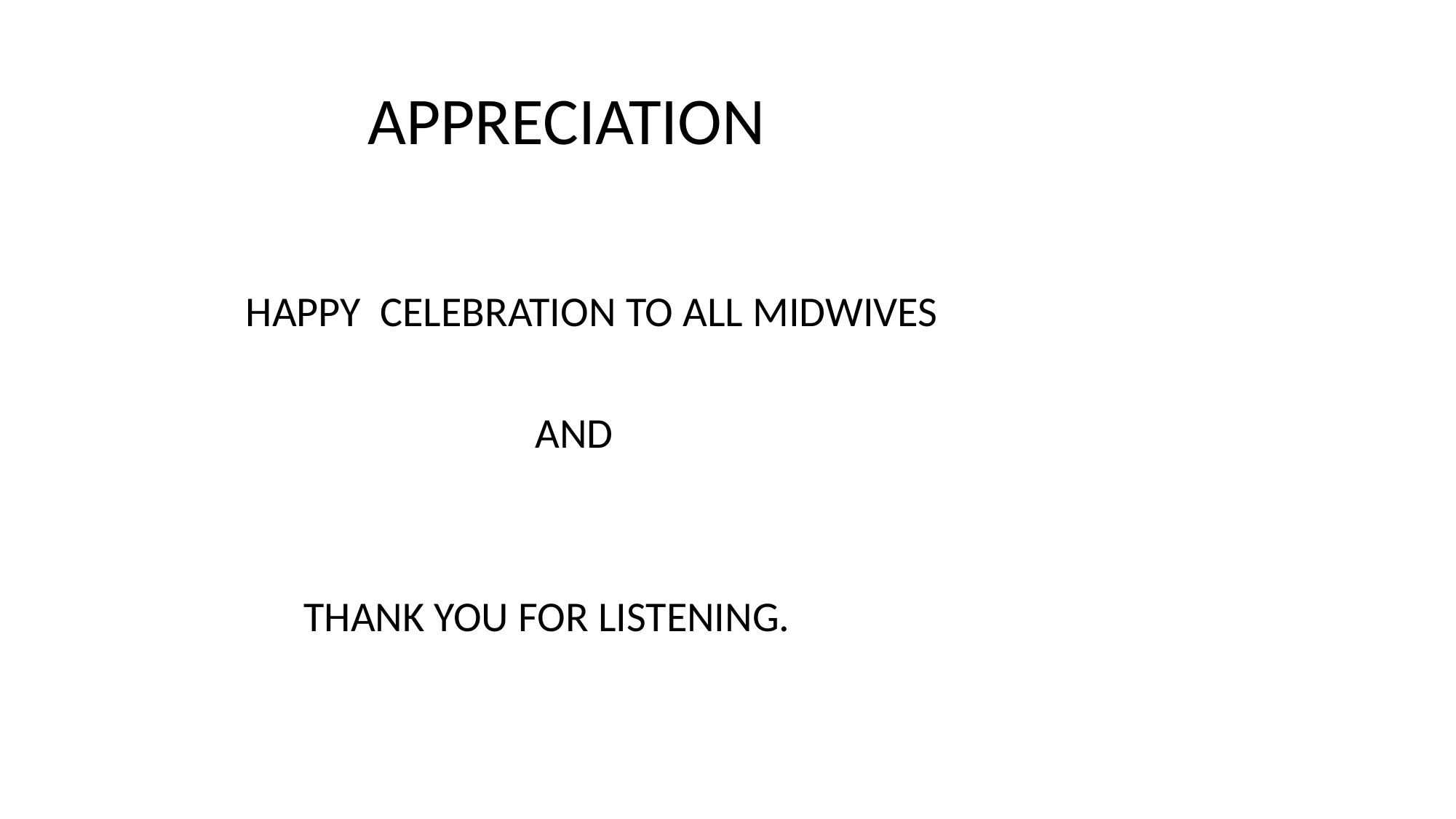

# APPRECIATION

              HAPPY  CELEBRATION TO ALL MIDWIVES

                                            AND

                    THANK YOU FOR LISTENING.